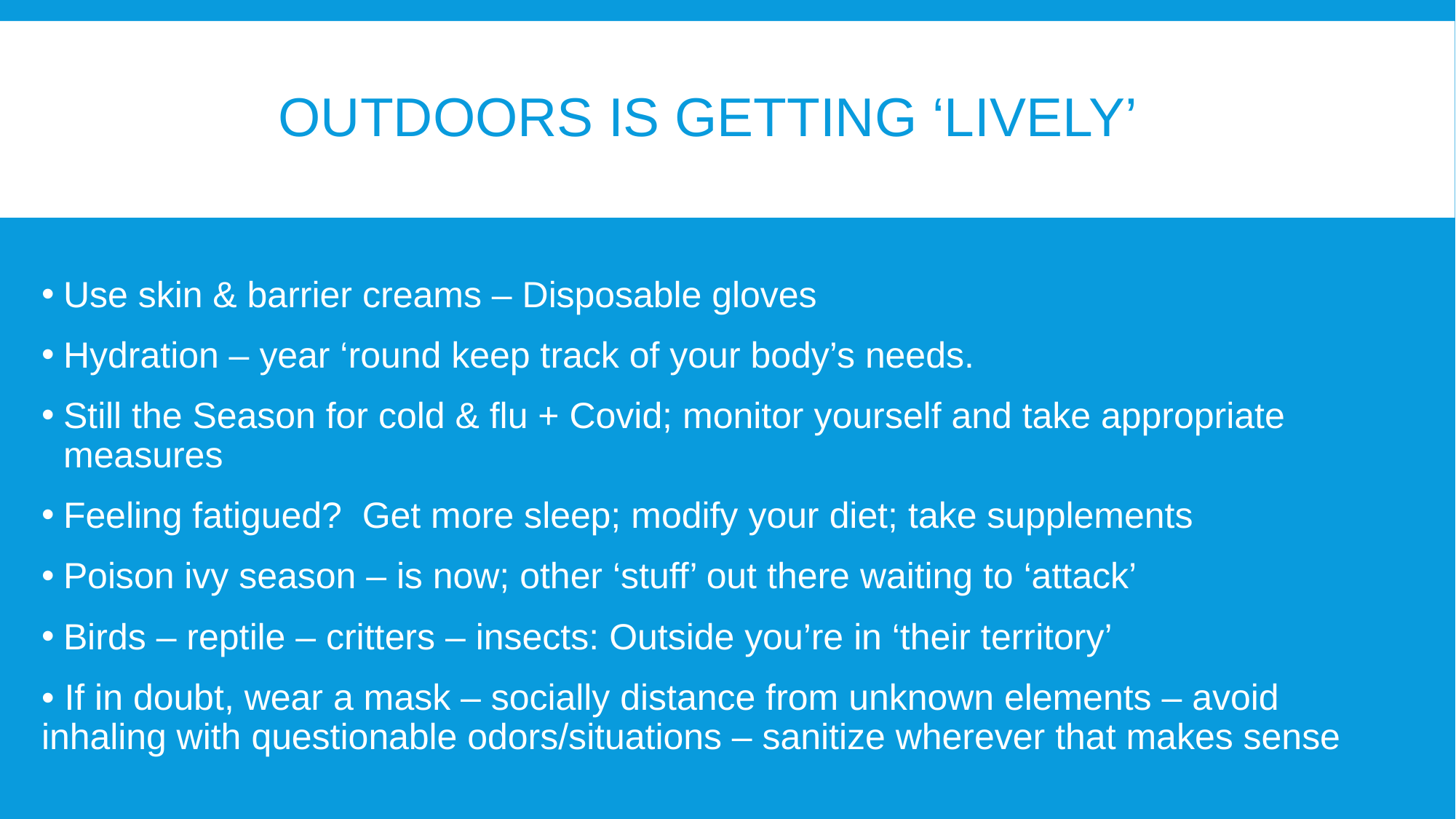

# Outdoors is getting ‘lively’
Use skin & barrier creams – Disposable gloves
Hydration – year ‘round keep track of your body’s needs.
Still the Season for cold & flu + Covid; monitor yourself and take appropriate measures
Feeling fatigued?  Get more sleep; modify your diet; take supplements
Poison ivy season – is now; other ‘stuff’ out there waiting to ‘attack’
Birds – reptile – critters – insects: Outside you’re in ‘their territory’
• If in doubt, wear a mask – socially distance from unknown elements – avoid inhaling with questionable odors/situations – sanitize wherever that makes sense